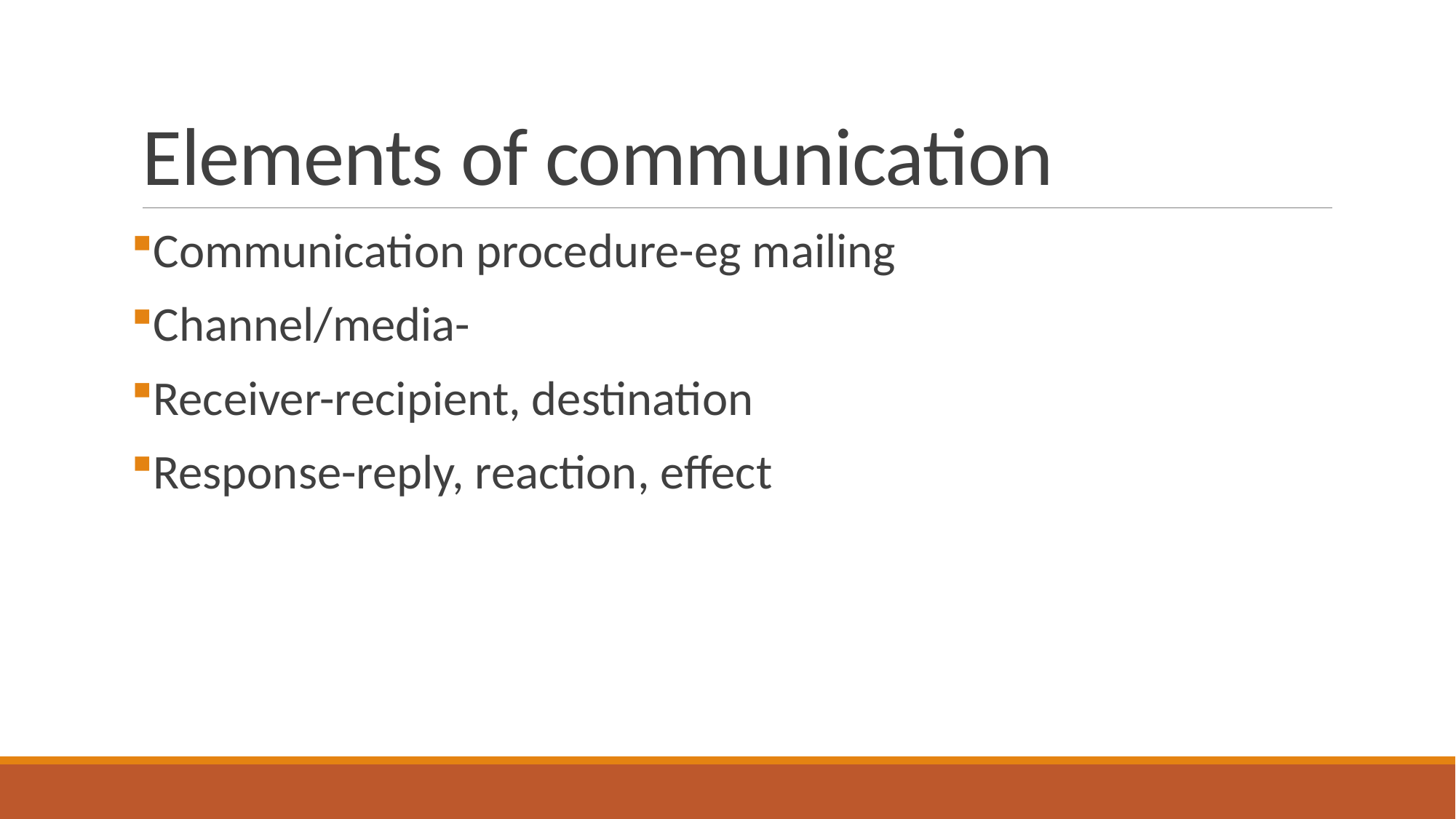

# Elements of communication
Communication procedure-eg mailing
Channel/media-
Receiver-recipient, destination
Response-reply, reaction, effect